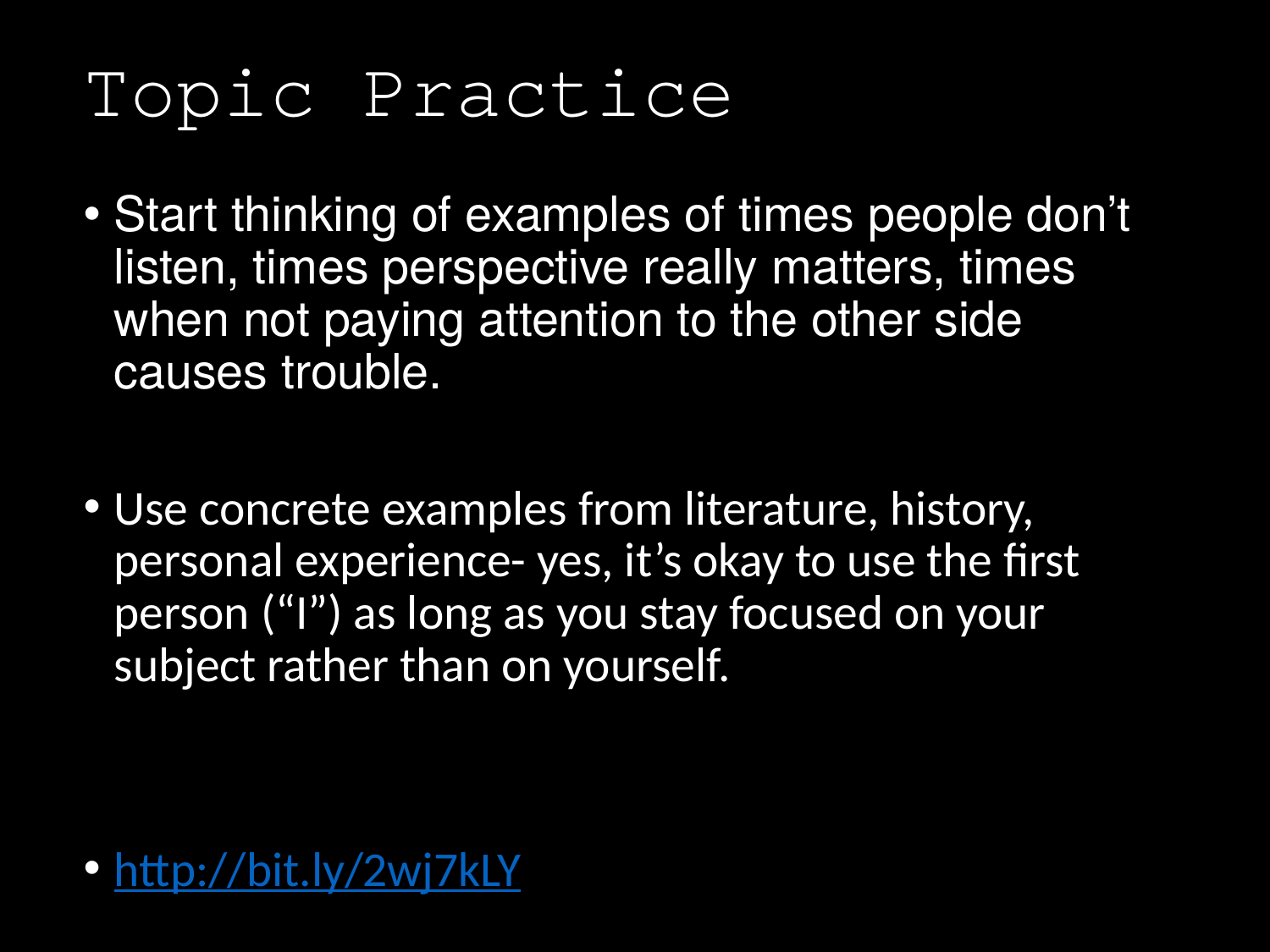

# Topic Practice
Start thinking of examples of times people don’t listen, times perspective really matters, times when not paying attention to the other side causes trouble.

Use concrete examples from literature, history, personal experience- yes, it’s okay to use the first person (“I”) as long as you stay focused on your subject rather than on yourself.

http://bit.ly/2wj7kLY